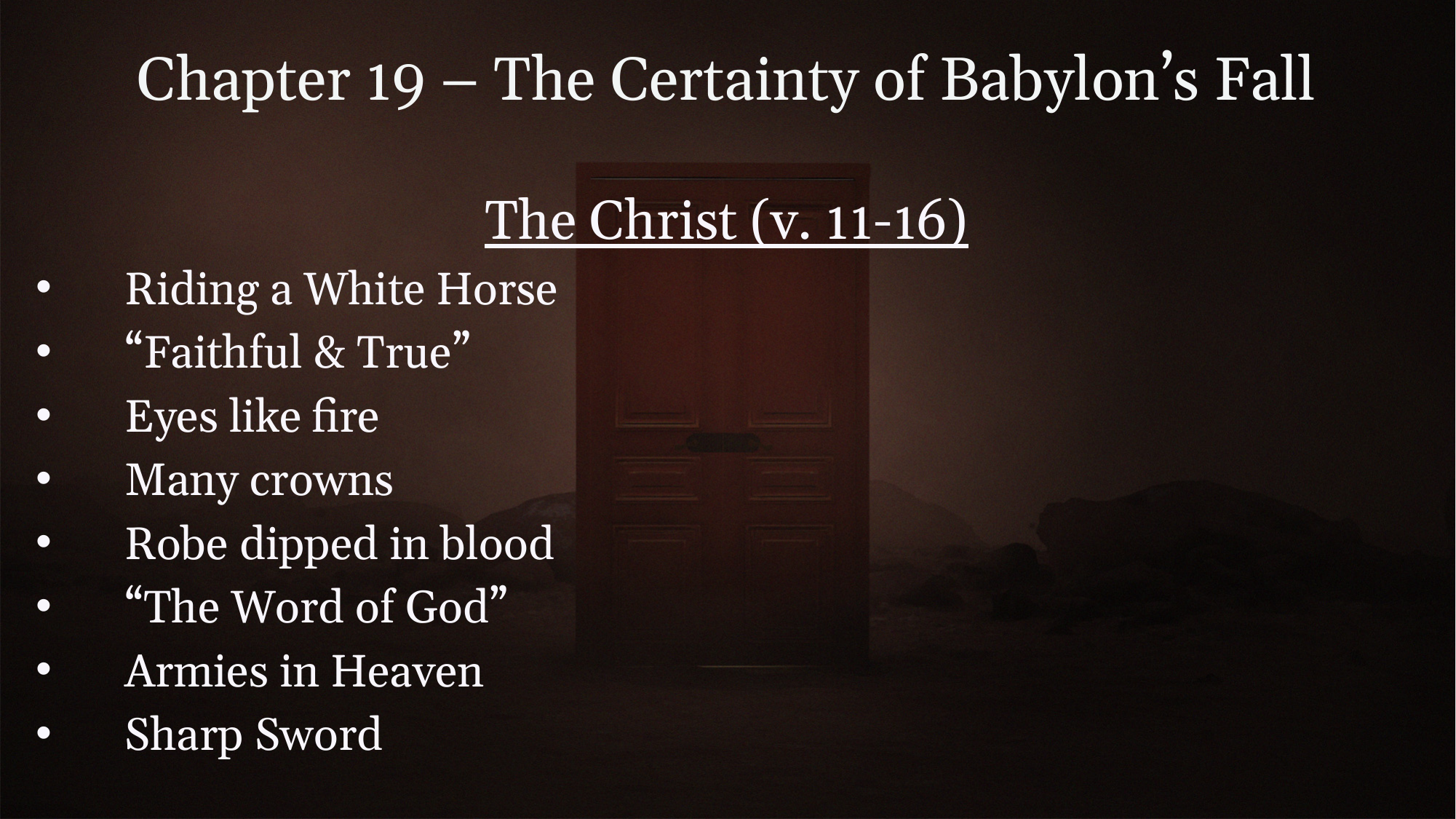

# Chapter 19 – The Certainty of Babylon’s Fall
The Christ (v. 11-16)
Riding a White Horse
“Faithful & True”
Eyes like fire
Many crowns
Robe dipped in blood
“The Word of God”
Armies in Heaven
Sharp Sword